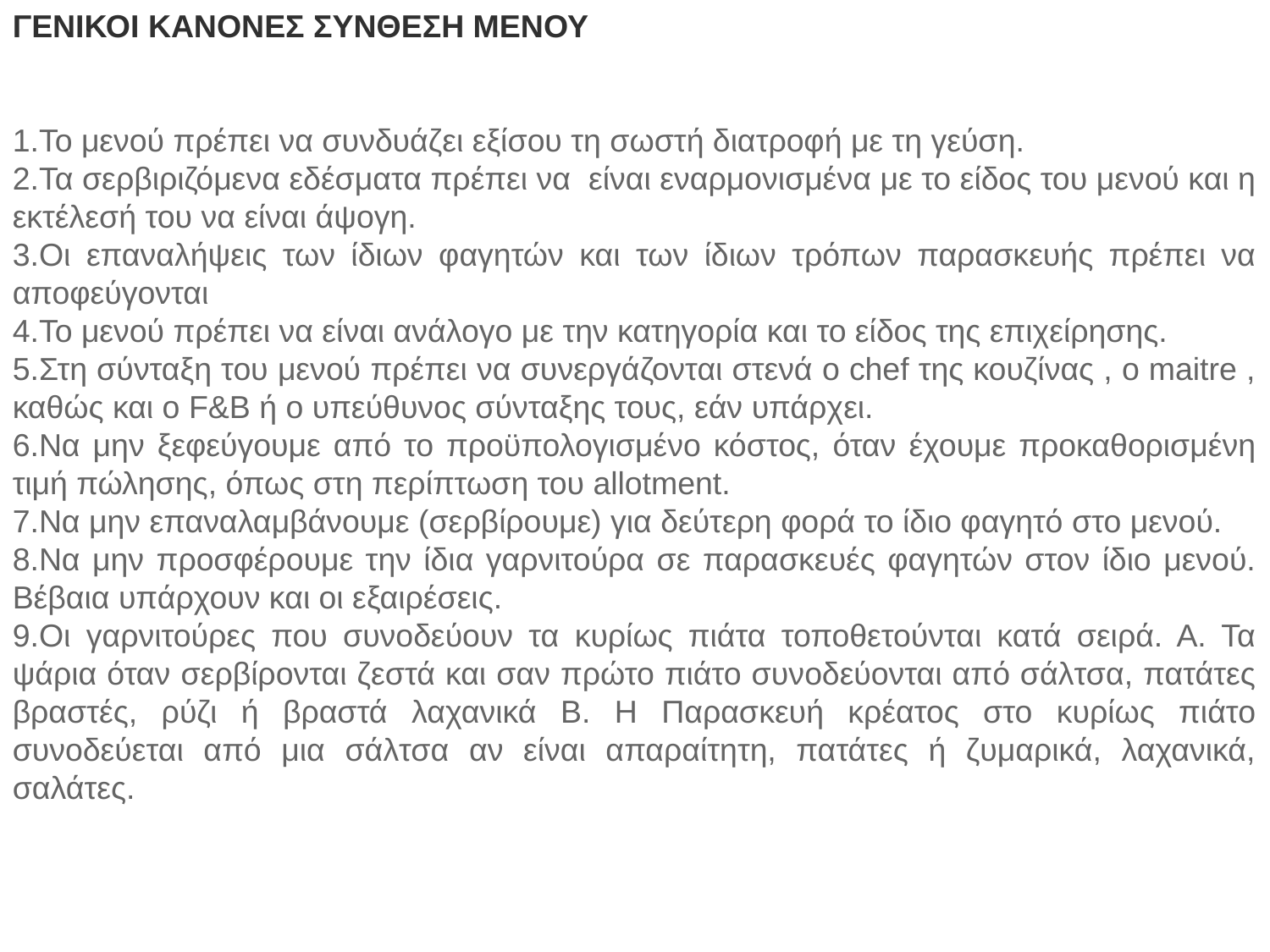

ΓΕΝΙΚΟΙ ΚΑΝΟΝΕΣ ΣΥΝΘΕΣΗ ΜΕΝΟΥ

Το μενού πρέπει να συνδυάζει εξίσου τη σωστή διατροφή με τη γεύση.
Τα σερβιριζόμενα εδέσματα πρέπει να  είναι εναρμονισμένα με το είδος του μενού και η εκτέλεσή του να είναι άψογη.
Οι επαναλήψεις των ίδιων φαγητών και των ίδιων τρόπων παρασκευής πρέπει να αποφεύγονται
Το μενού πρέπει να είναι ανάλογο με την κατηγορία και το είδος της επιχείρησης.
Στη σύνταξη του μενού πρέπει να συνεργάζονται στενά ο chef της κουζίνας , ο maitre , καθώς και ο F&B ή ο υπεύθυνος σύνταξης τους, εάν υπάρχει.
Να μην ξεφεύγουμε από το προϋπολογισμένο κόστος, όταν έχουμε προκαθορισμένη τιμή πώλησης, όπως στη περίπτωση του allotment.
Να μην επαναλαμβάνουμε (σερβίρουμε) για δεύτερη φορά το ίδιο φαγητό στο μενού.
Να μην προσφέρουμε την ίδια γαρνιτούρα σε παρασκευές φαγητών στον ίδιο μενού. Βέβαια υπάρχουν και οι εξαιρέσεις.
Οι γαρνιτούρες που συνοδεύουν τα κυρίως πιάτα τοποθετούνται κατά σειρά. Α. Τα ψάρια όταν σερβίρονται ζεστά και σαν πρώτο πιάτο συνοδεύονται από σάλτσα, πατάτες βραστές, ρύζι ή βραστά λαχανικά Β. Η Παρασκευή κρέατος στο κυρίως πιάτο συνοδεύεται από μια σάλτσα αν είναι απαραίτητη, πατάτες ή ζυμαρικά, λαχανικά, σαλάτες.